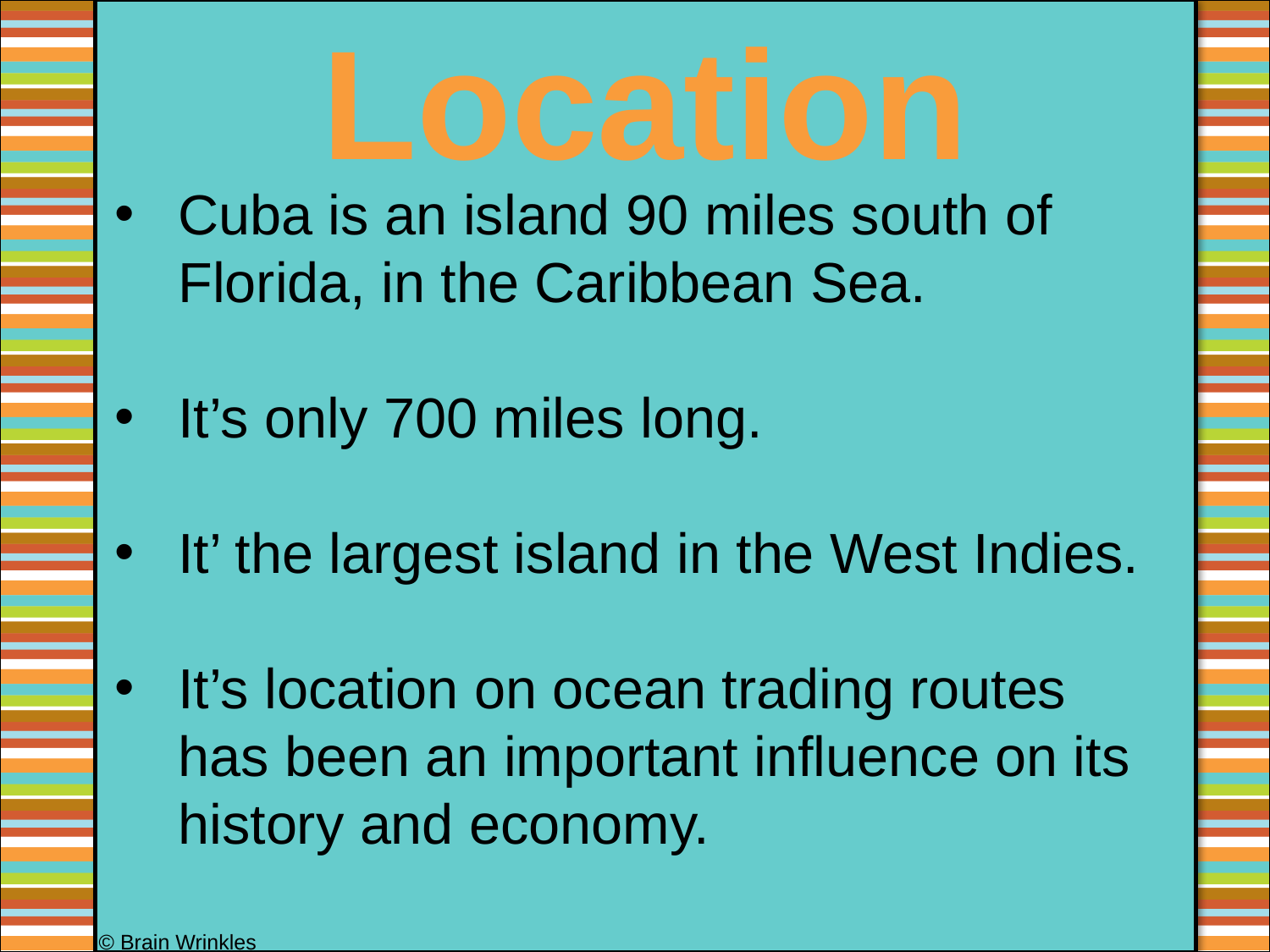

Location
#
Cuba is an island 90 miles south of Florida, in the Caribbean Sea.

It’s only 700 miles long.

It’ the largest island in the West Indies.

It’s location on ocean trading routes has been an important influence on its history and economy.

© Brain Wrinkles